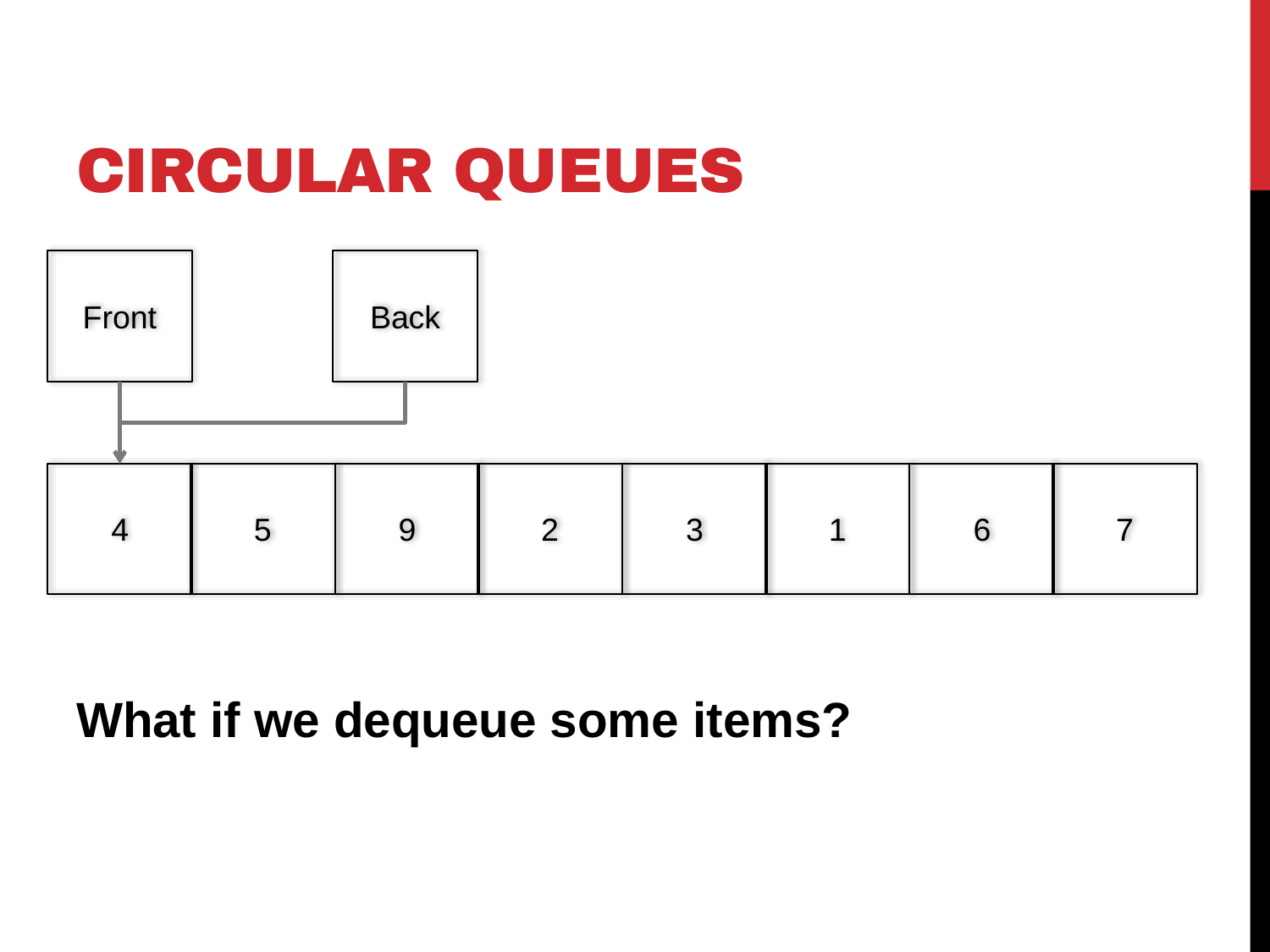

# Circular Queues
Front
Back
4
5
9
2
3
1
6
7
What if we dequeue some items?